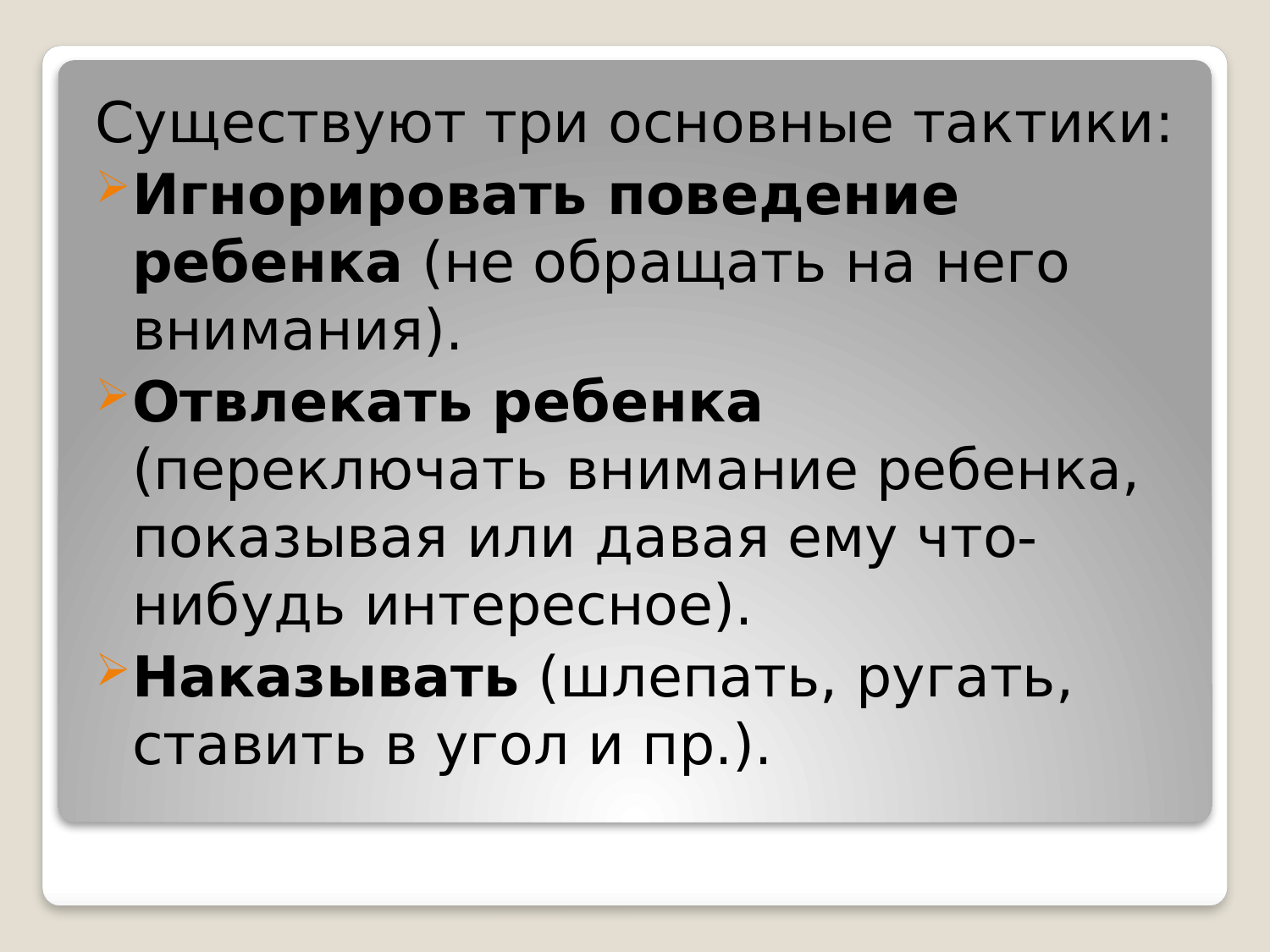

Существуют три основные тактики:
Игнорировать поведение ребенка (не обращать на него внимания).
Отвлекать ребенка (переключать внимание ребенка, показывая или давая ему что-нибудь интересное).
Наказывать (шлепать, ругать, ставить в угол и пр.).